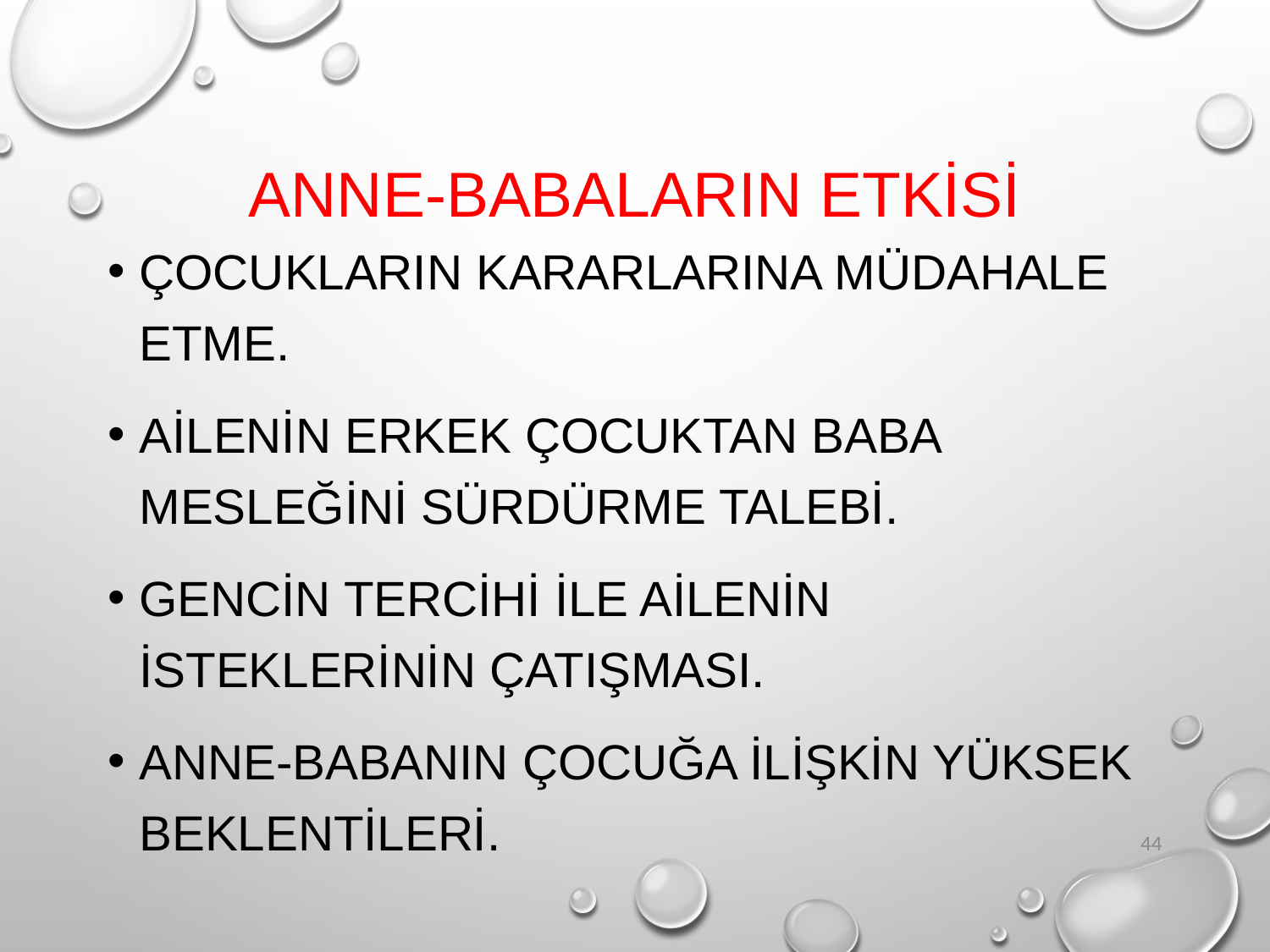

# Anne-Babaların Etkisi
ÇOCUKLARIN KARARLARINA MÜDAHALE ETME.
AİLENİN ERKEK ÇOCUKTAN BABA MESLEĞİNİ SÜRDÜRME TALEBİ.
GENCİN TERCİHİ İLE AİLENİN İSTEKLERİNİN ÇATIŞMASI.
ANNE-BABANIN ÇOCUĞA İLİŞKİN YÜKSEK BEKLENTİLERİ.

44